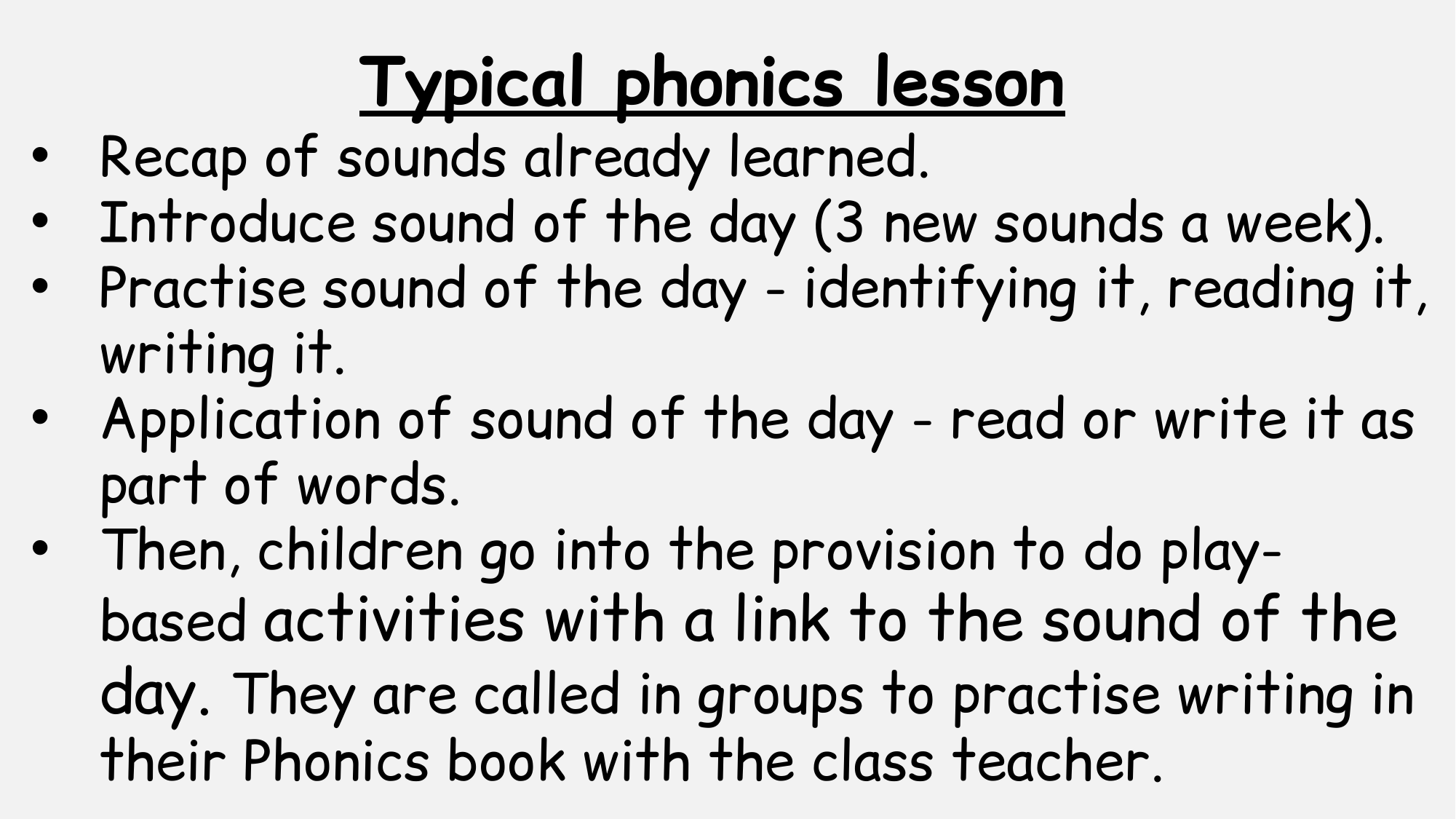

Typical phonics lesson
Recap of sounds already learned.
Introduce sound of the day (3 new sounds a week).
Practise sound of the day - identifying it, reading it, writing it.
Application of sound of the day - read or write it as part of words.
Then, children go into the provision to do play-based activities with a link to the sound of the day. They are called in groups to practise writing in their Phonics book with the class teacher.